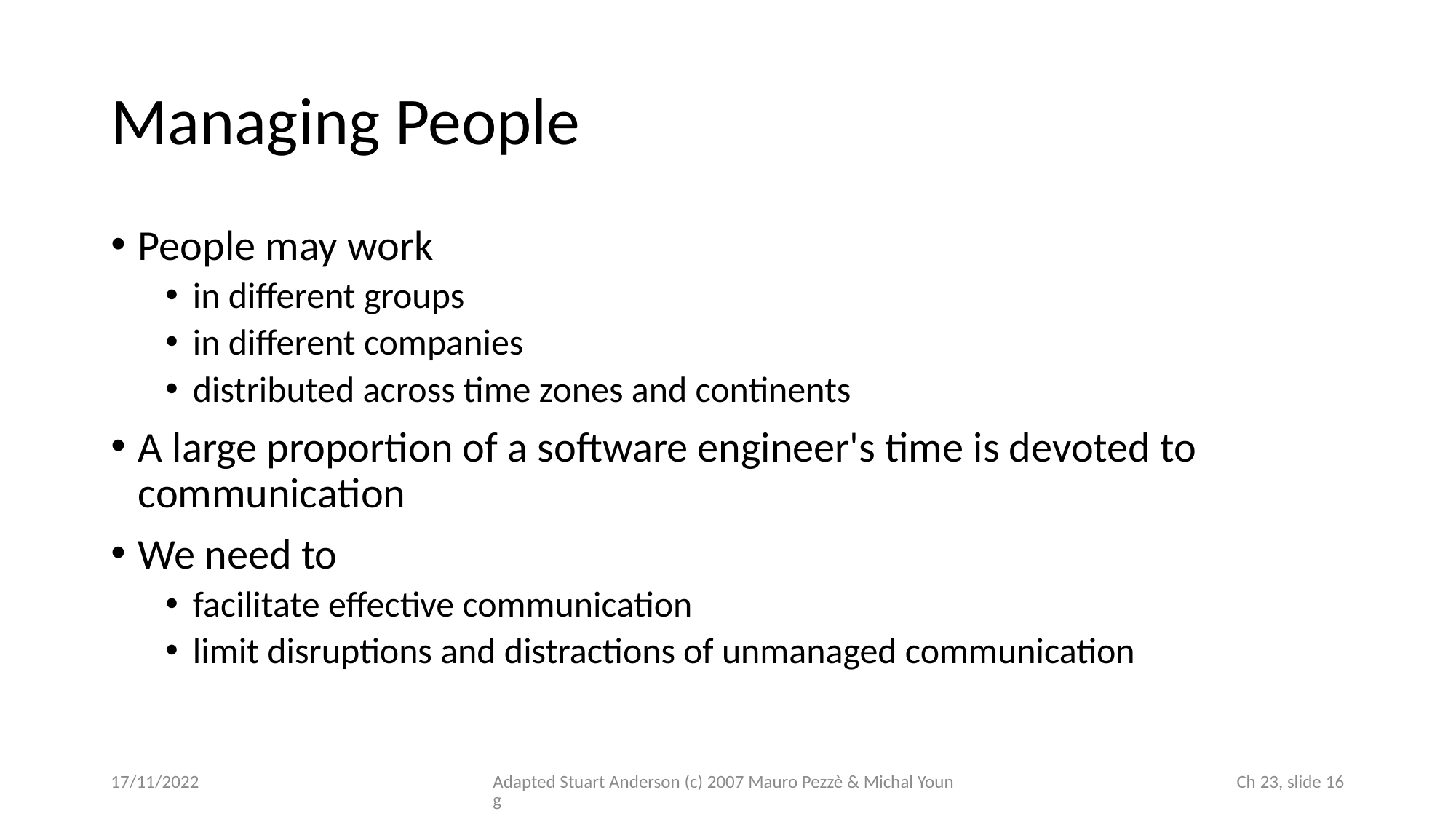

# Managing People
People may work
in different groups
in different companies
distributed across time zones and continents
A large proportion of a software engineer's time is devoted to communication
We need to
facilitate effective communication
limit disruptions and distractions of unmanaged communication
17/11/2022
Adapted Stuart Anderson (c) 2007 Mauro Pezzè & Michal Young
 Ch 23, slide 16